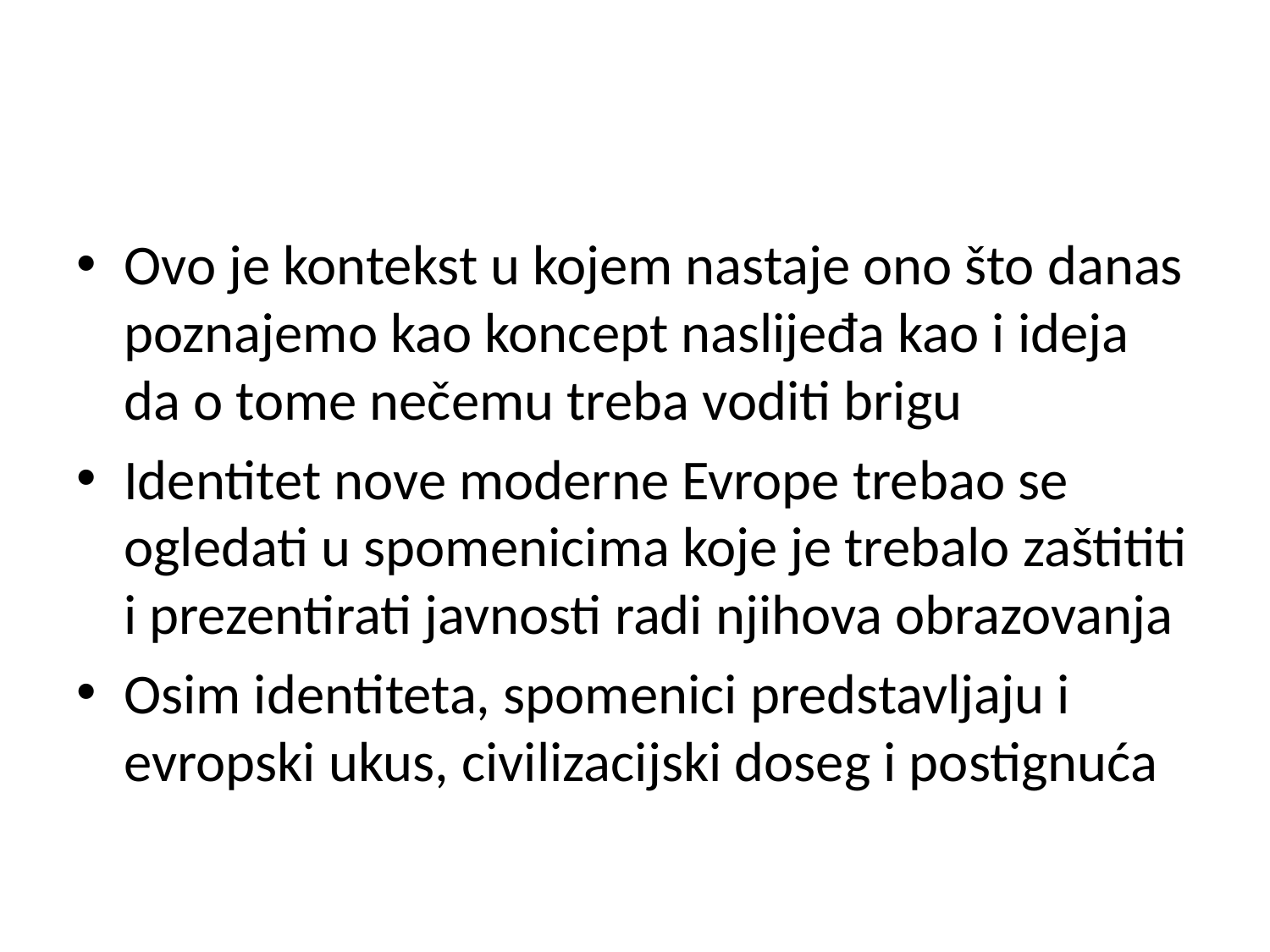

#
Ovo je kontekst u kojem nastaje ono što danas poznajemo kao koncept naslijeđa kao i ideja da o tome nečemu treba voditi brigu
Identitet nove moderne Evrope trebao se ogledati u spomenicima koje je trebalo zaštititi i prezentirati javnosti radi njihova obrazovanja
Osim identiteta, spomenici predstavljaju i evropski ukus, civilizacijski doseg i postignuća